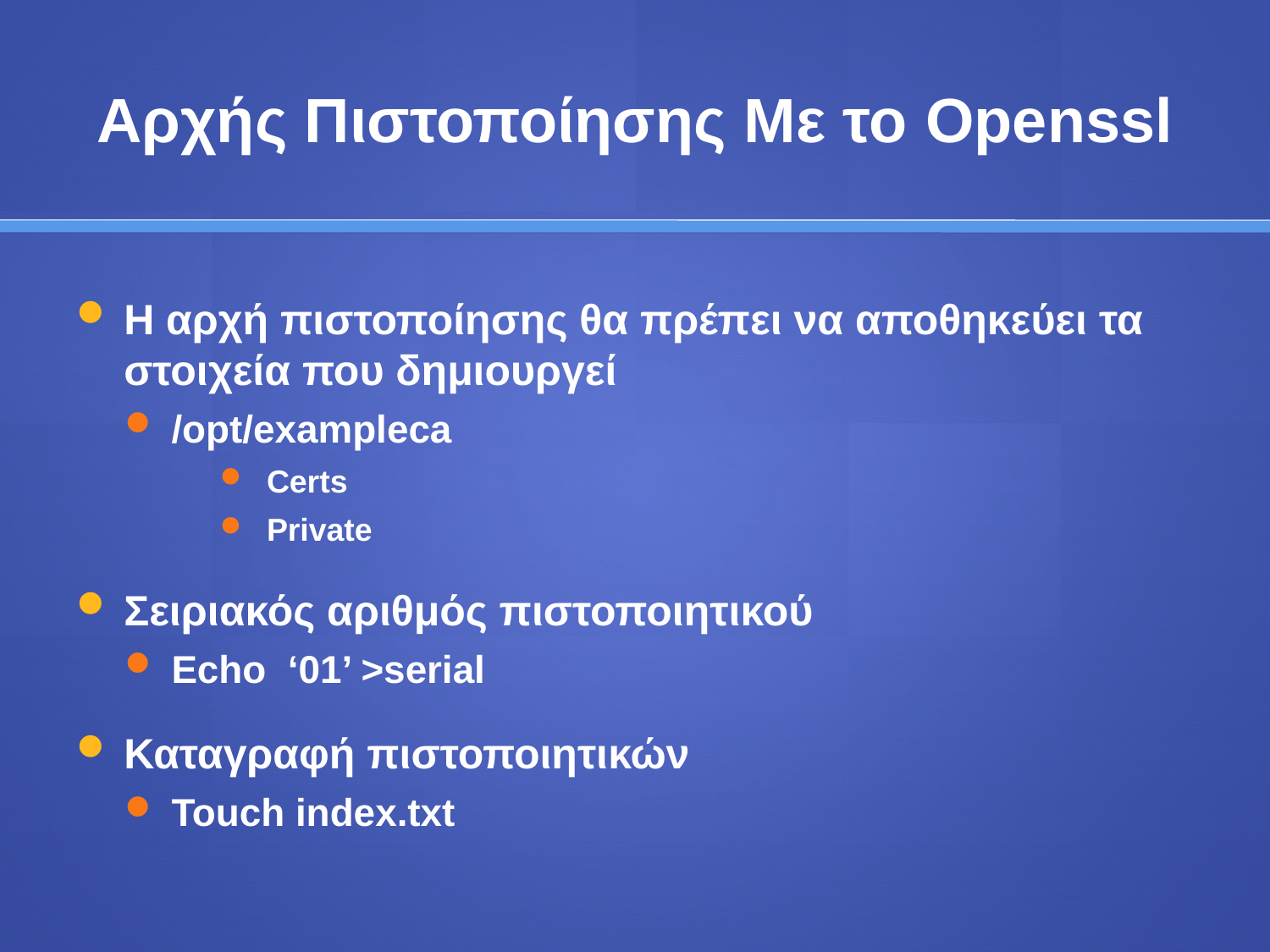

# Αρχής Πιστοποίησης Με το Openssl
Η αρχή πιστοποίησης θα πρέπει να αποθηκεύει τα στοιχεία που δημιουργεί
/opt/exampleca
Certs
Private
Σειριακός αριθμός πιστοποιητικού
Echo  ‘01’ >serial
Καταγραφή πιστοποιητικών
Touch index.txt